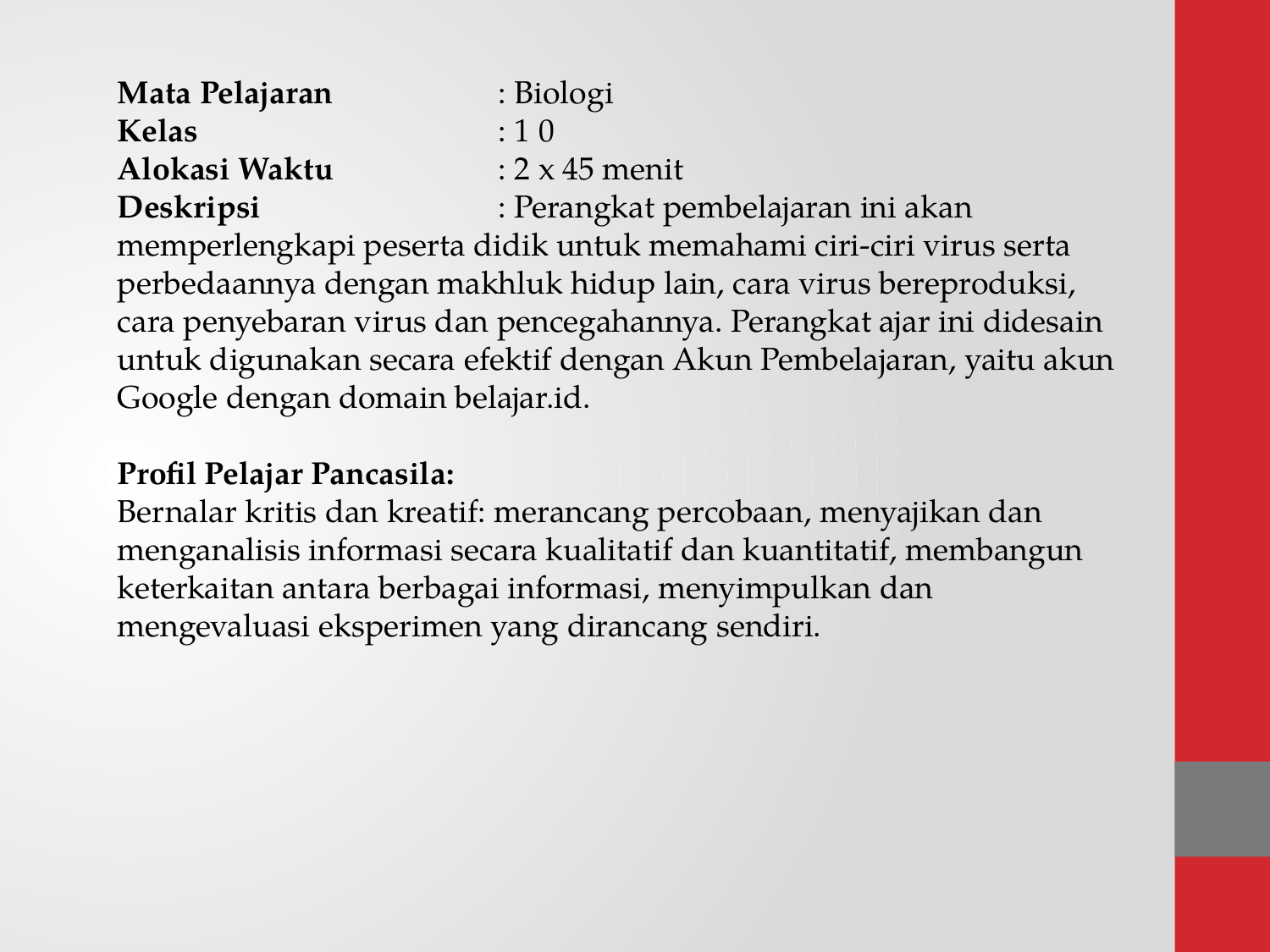

Mata Pelajaran		: Biologi
Kelas			: 1 0
Alokasi Waktu		: 2 x 45 menit
Deskripsi 		: Perangkat pembelajaran ini akan memperlengkapi peserta didik untuk memahami ciri-ciri virus serta perbedaannya dengan makhluk hidup lain, cara virus bereproduksi, cara penyebaran virus dan pencegahannya. Perangkat ajar ini didesain untuk digunakan secara efektif dengan Akun Pembelajaran, yaitu akun Google dengan domain belajar.id.
Profil Pelajar Pancasila:
Bernalar kritis dan kreatif: merancang percobaan, menyajikan dan menganalisis informasi secara kualitatif dan kuantitatif, membangun keterkaitan antara berbagai informasi, menyimpulkan dan
mengevaluasi eksperimen yang dirancang sendiri.